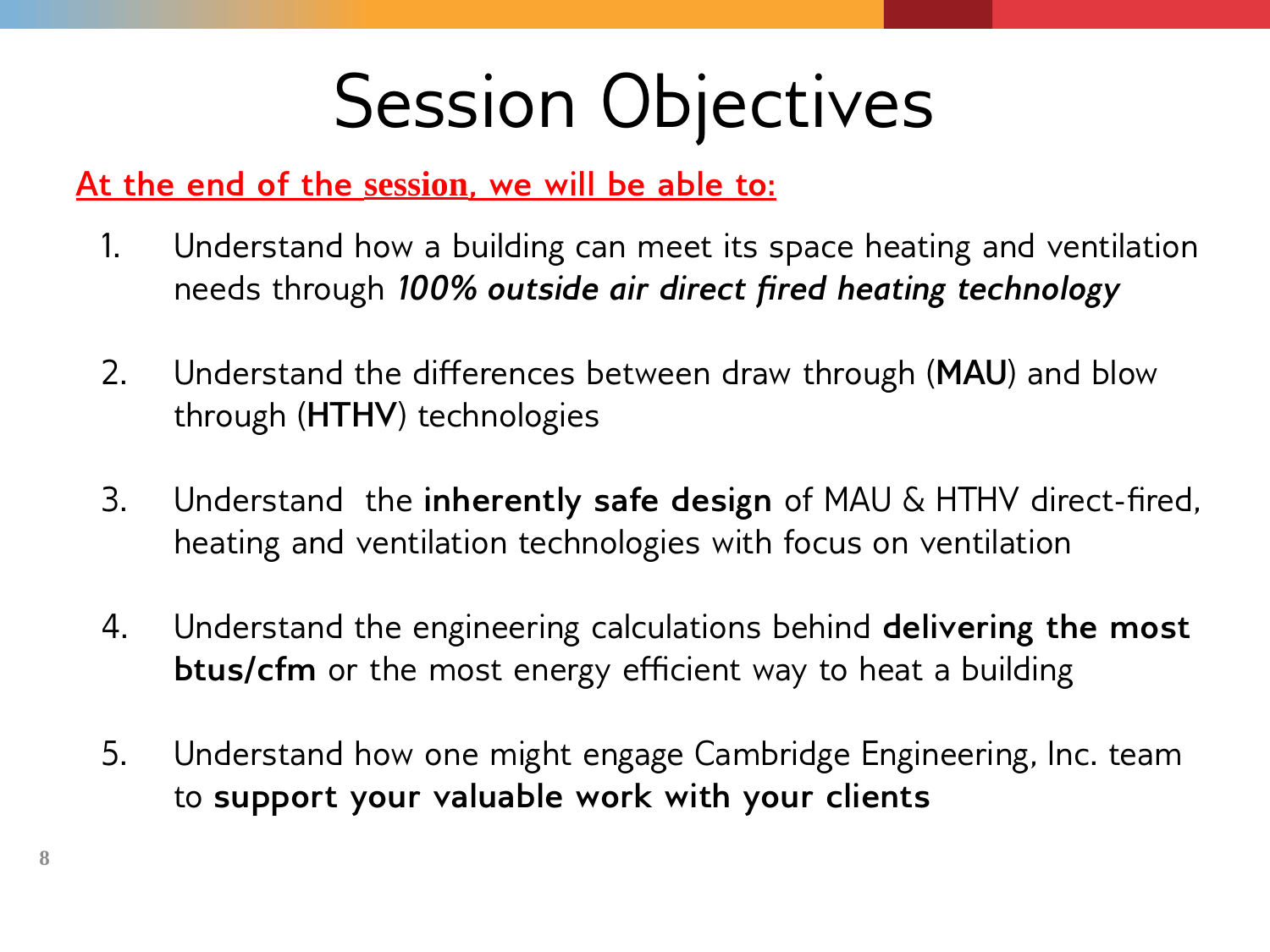

# Session Objectives
At the end of the session, we will be able to:
Understand how a building can meet its space heating and ventilation needs through 100% outside air direct fired heating technology
Understand the differences between draw through (MAU) and blow through (HTHV) technologies
Understand  the inherently safe design of MAU & HTHV direct-fired, heating and ventilation technologies with focus on ventilation
Understand the engineering calculations behind delivering the most btus/cfm or the most energy efficient way to heat a building
Understand how one might engage Cambridge Engineering, Inc. team to support your valuable work with your clients
8